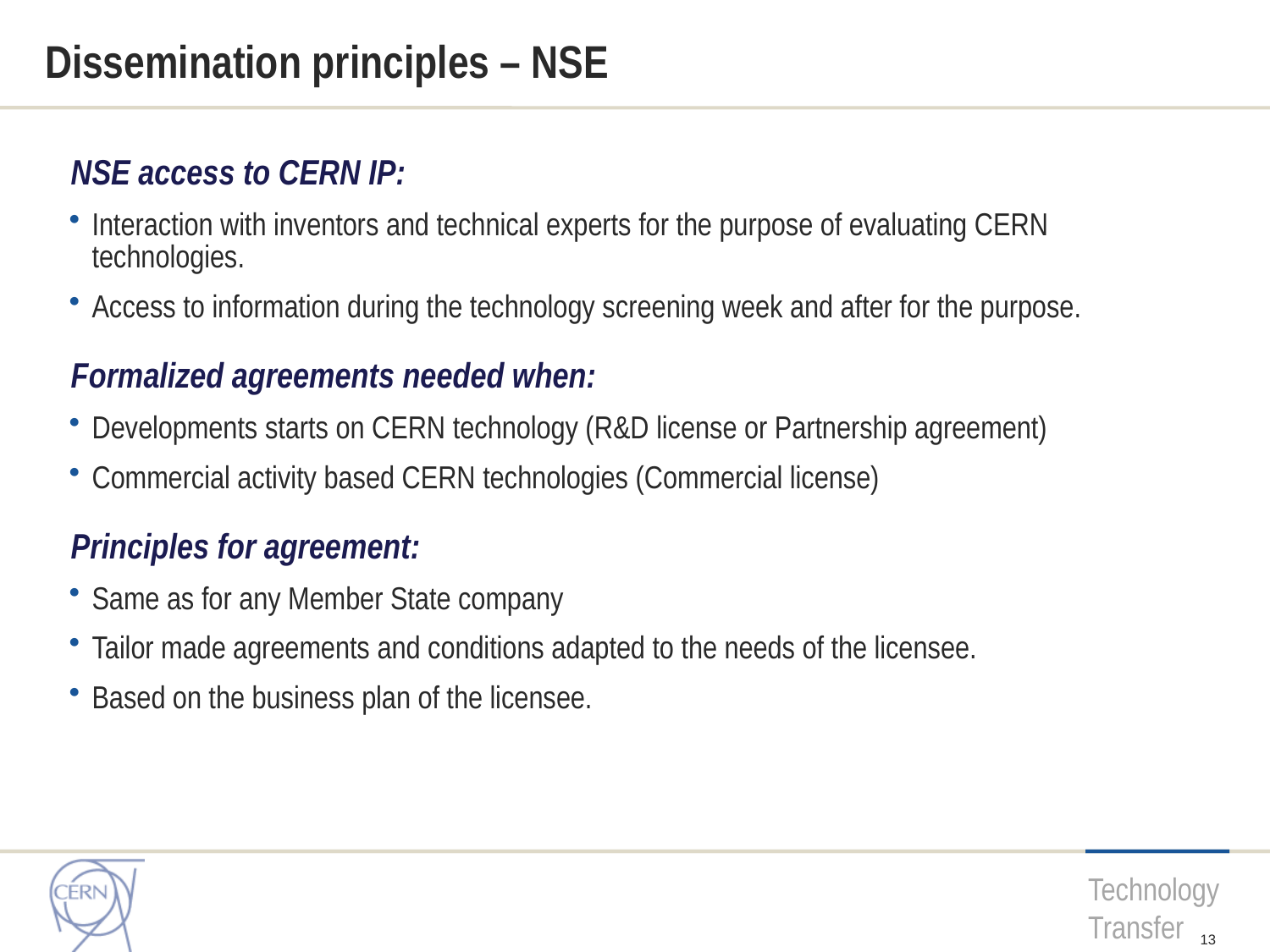

# Dissemination principles – NSE
NSE access to CERN IP:
Interaction with inventors and technical experts for the purpose of evaluating CERN technologies.
Access to information during the technology screening week and after for the purpose.
Formalized agreements needed when:
Developments starts on CERN technology (R&D license or Partnership agreement)
Commercial activity based CERN technologies (Commercial license)
Principles for agreement:
Same as for any Member State company
Tailor made agreements and conditions adapted to the needs of the licensee.
Based on the business plan of the licensee.

13